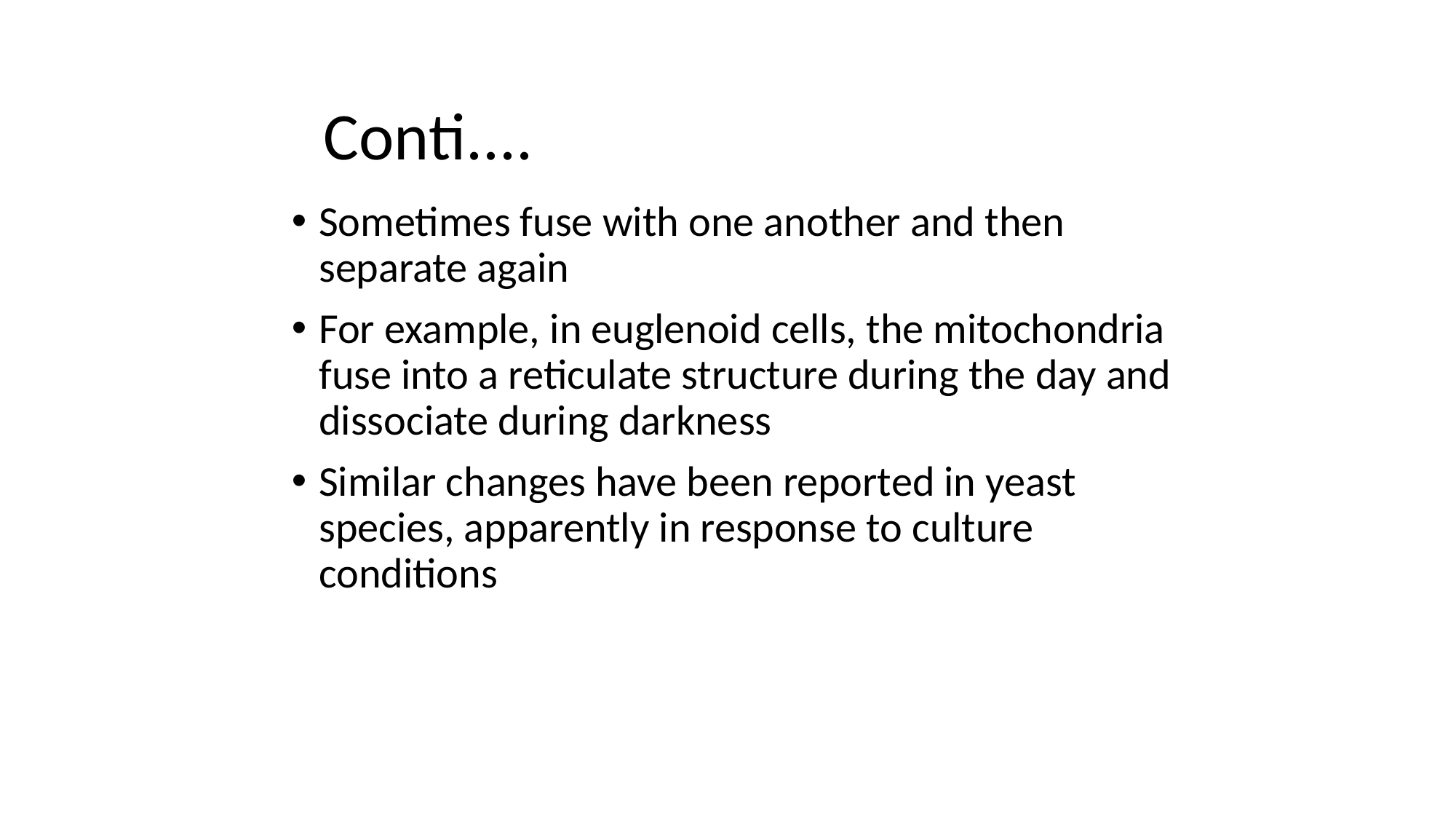

# Conti....
Sometimes fuse with one another and then separate again
For example, in euglenoid cells, the mitochondria fuse into a reticulate structure during the day and dissociate during darkness
Similar changes have been reported in yeast species, apparently in response to culture conditions